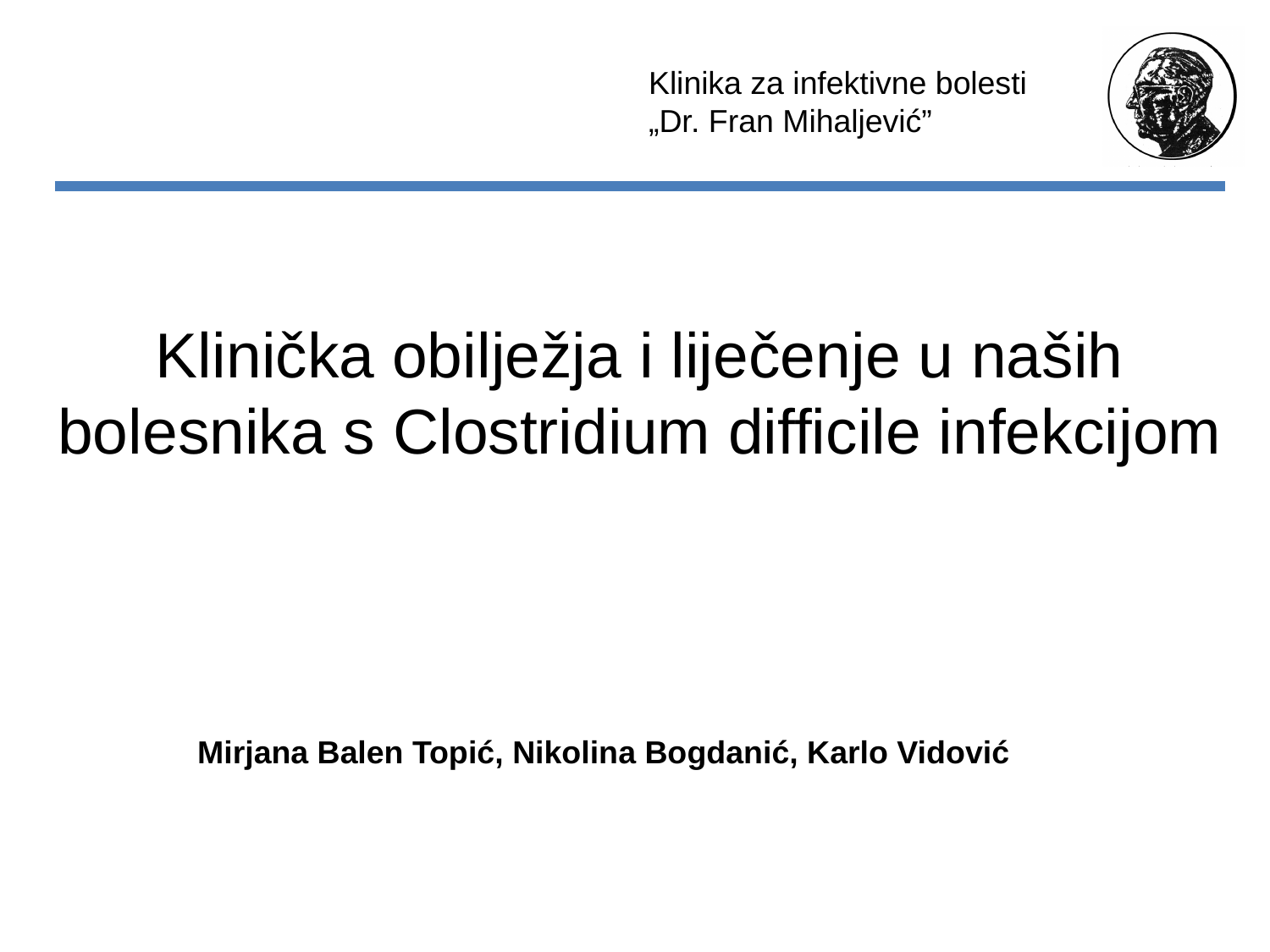

Klinika za infektivne bolesti
„Dr. Fran Mihaljević”
# Klinička obilježja i liječenje u naših bolesnika s Clostridium difficile infekcijom

Mirjana Balen Topić, Nikolina Bogdanić, Karlo Vidović